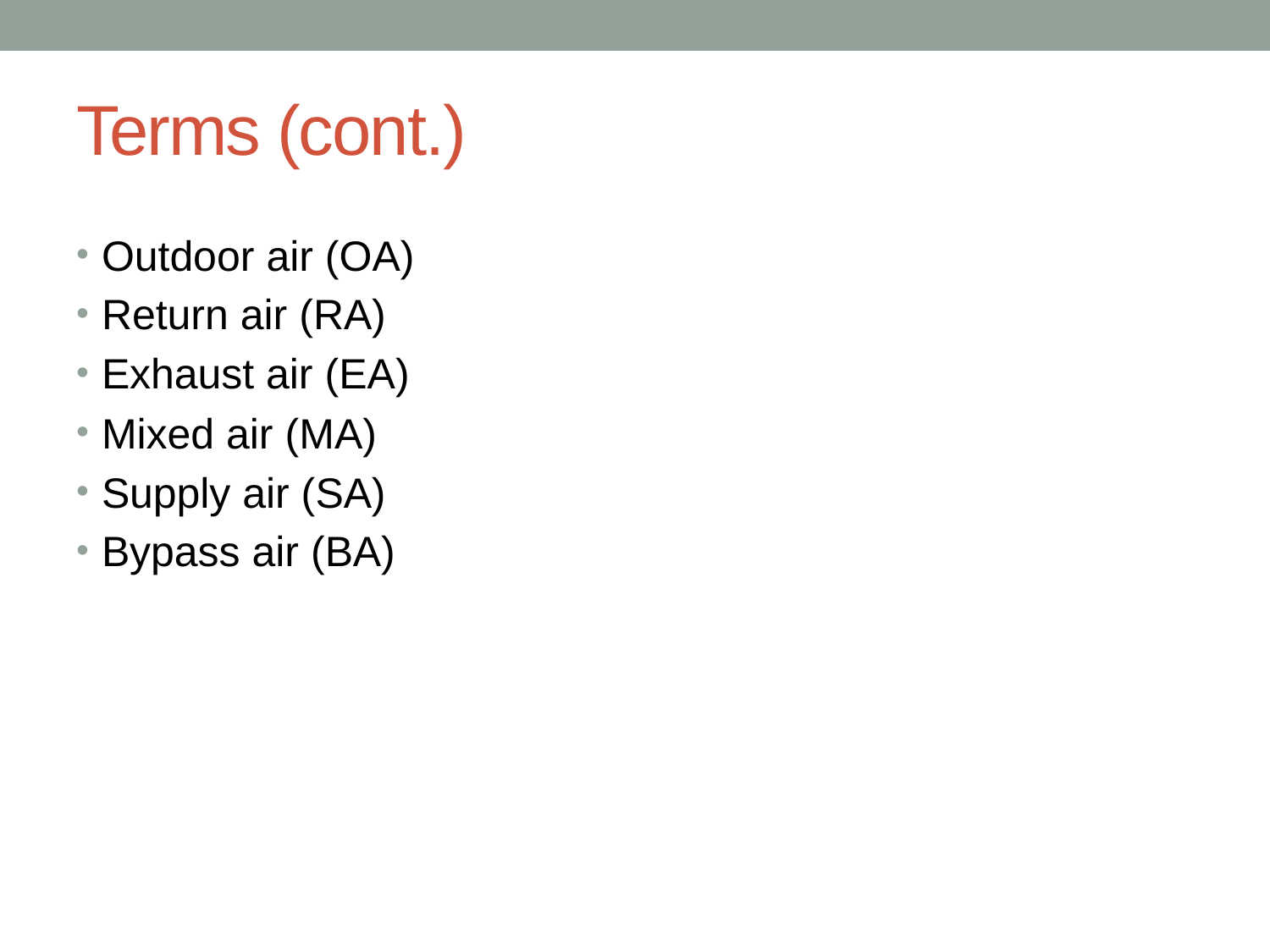

# Terms (cont.)
Outdoor air (OA)
Return air (RA)
Exhaust air (EA)
Mixed air (MA)
Supply air (SA)
Bypass air (BA)